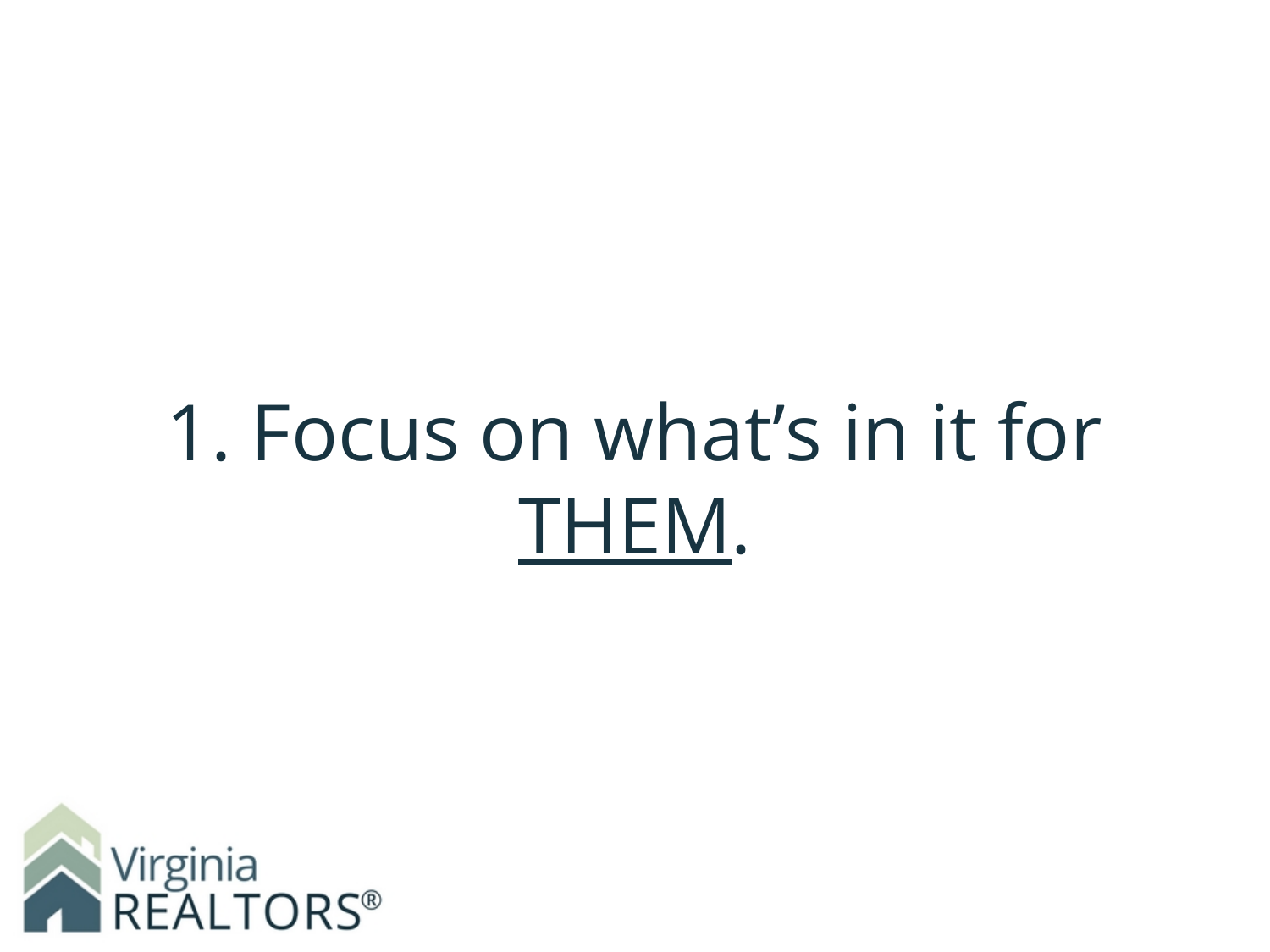

# 1. Focus on what’s in it for THEM.